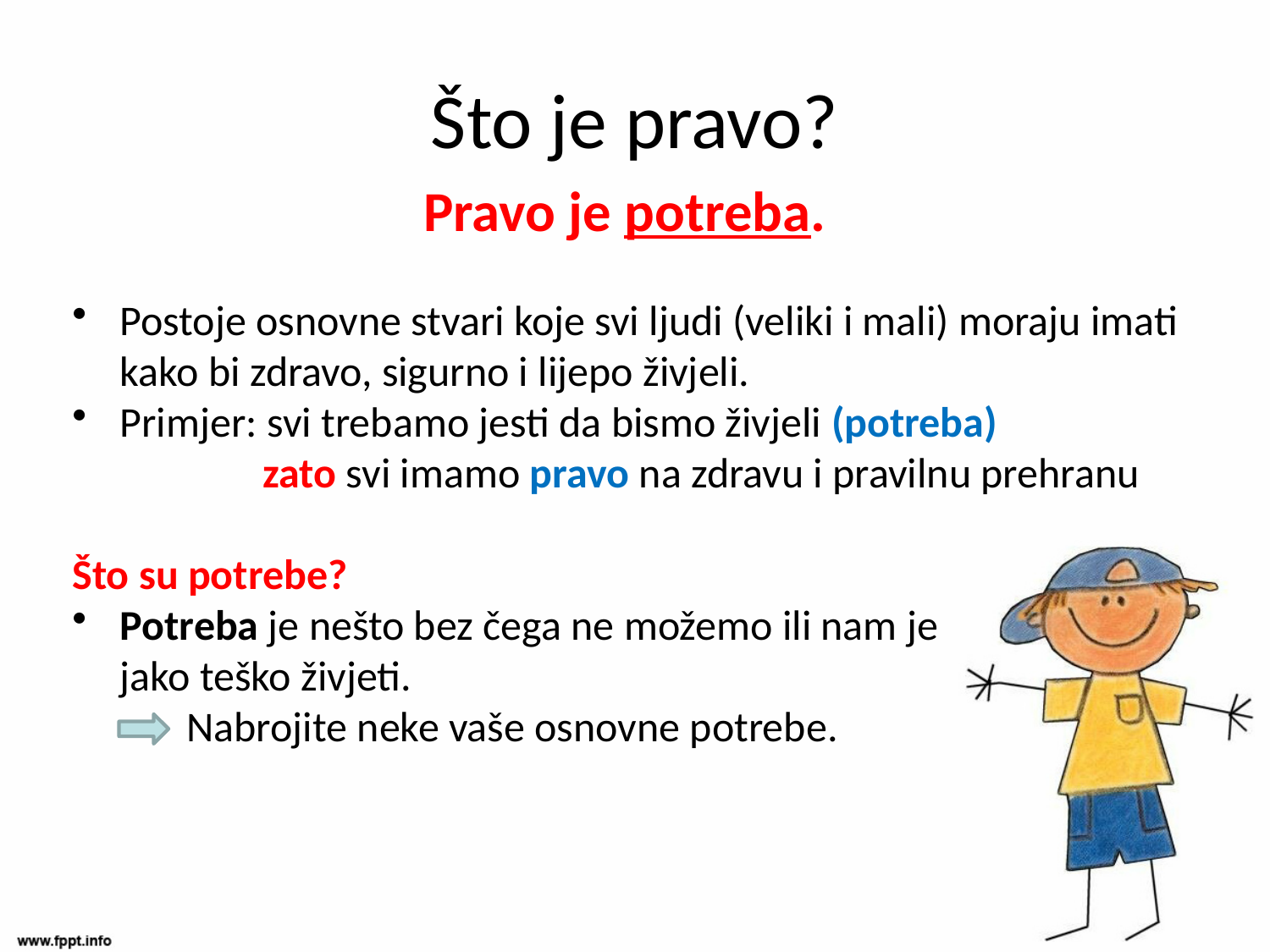

# Što je pravo?
Pravo je potreba.

Postoje osnovne stvari koje svi ljudi (veliki i mali) moraju imati kako bi zdravo, sigurno i lijepo živjeli.
Primjer: svi trebamo jesti da bismo živjeli (potreba)
                    zato svi imamo pravo na zdravu i pravilnu prehranu

Što su potrebe?
Potreba je nešto bez čega ne možemo ili nam je                   jako teško živjeti.
            Nabrojite neke vaše osnovne potrebe.